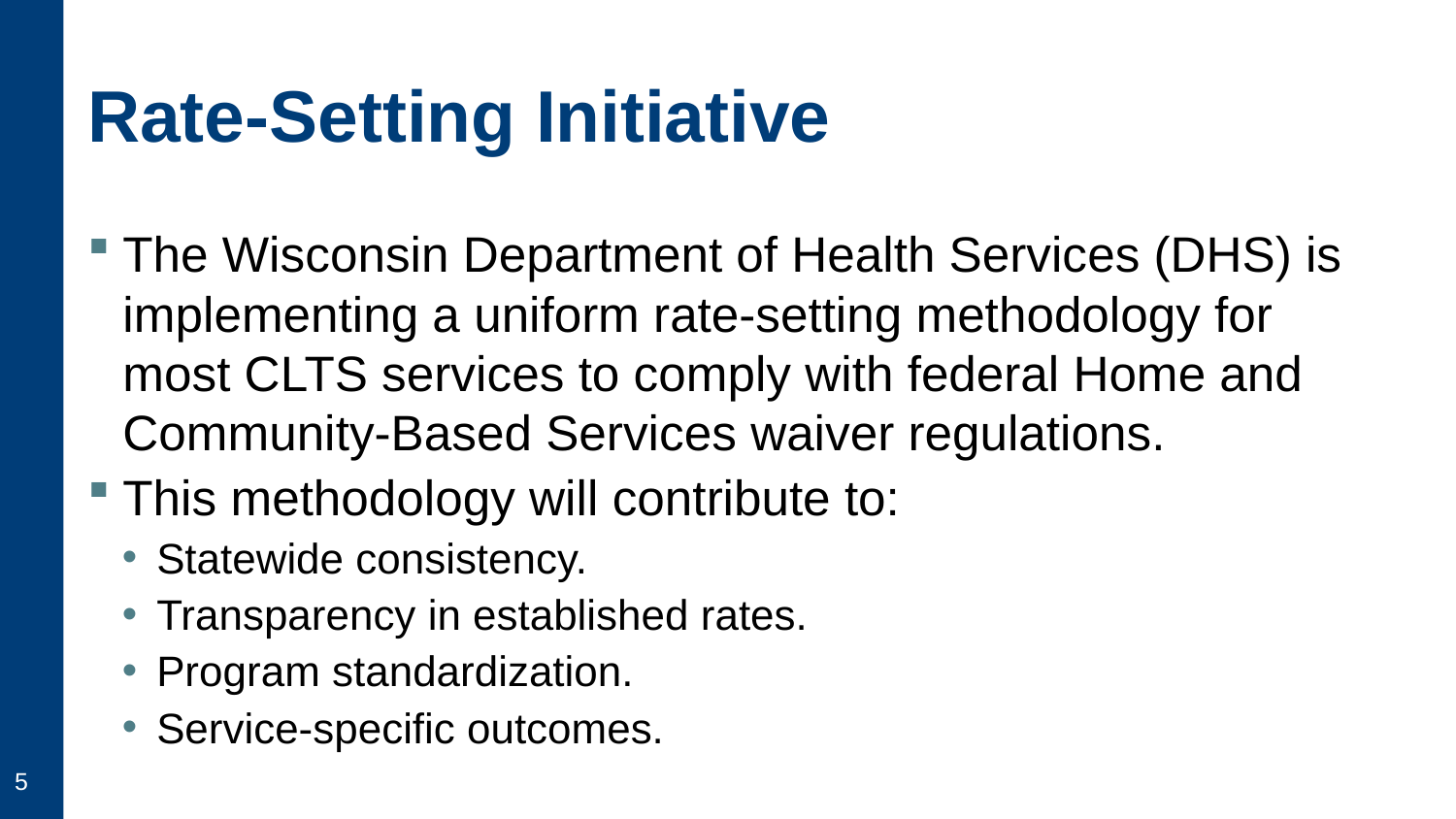

# Rate-Setting Initiative
The Wisconsin Department of Health Services (DHS) is implementing a uniform rate-setting methodology for most CLTS services to comply with federal Home and Community-Based Services waiver regulations.
This methodology will contribute to:
Statewide consistency.
Transparency in established rates.
Program standardization.
Service-specific outcomes.

5